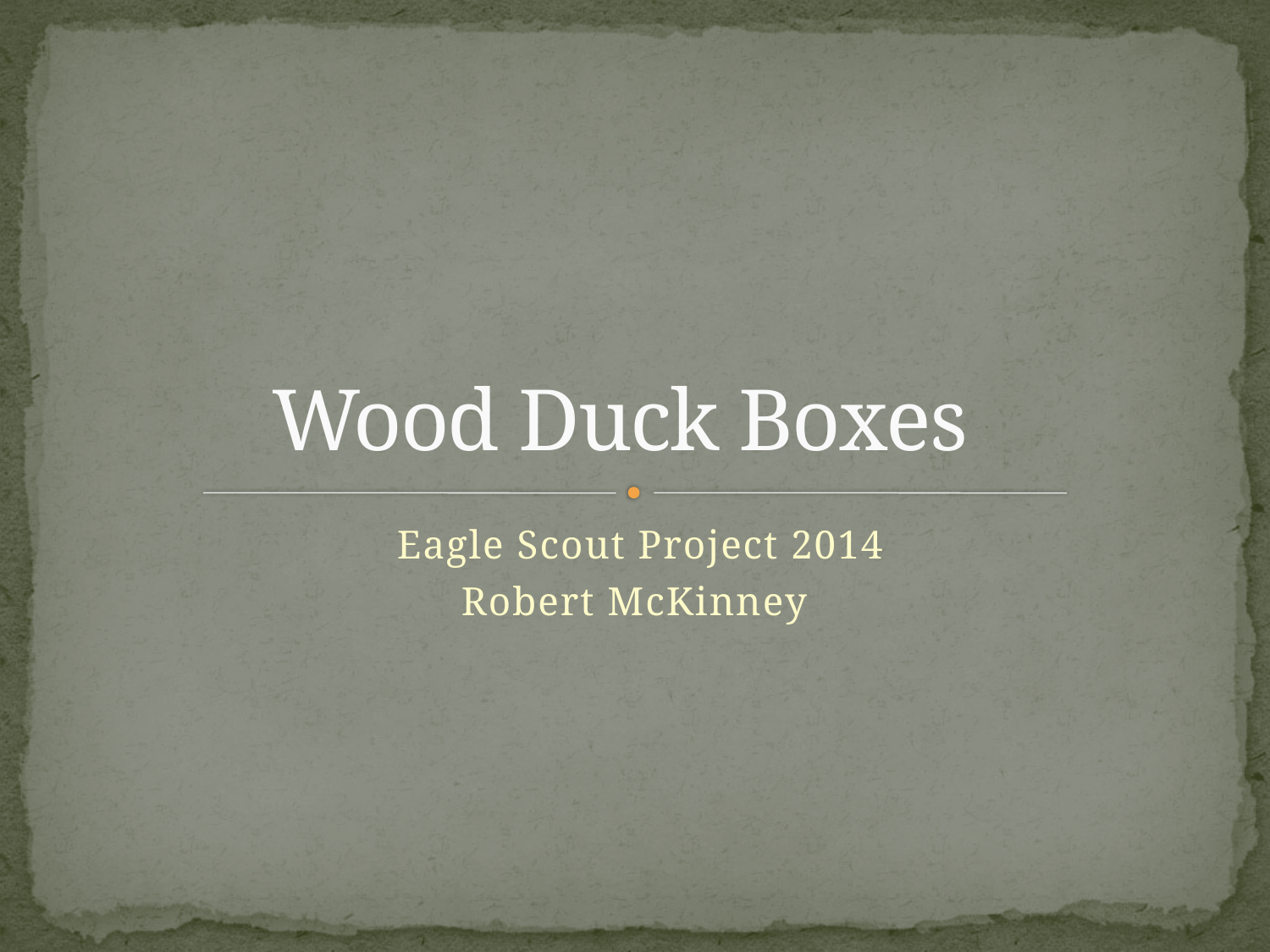

# Wood Duck Boxes
Eagle Scout Project 2014
Robert McKinney